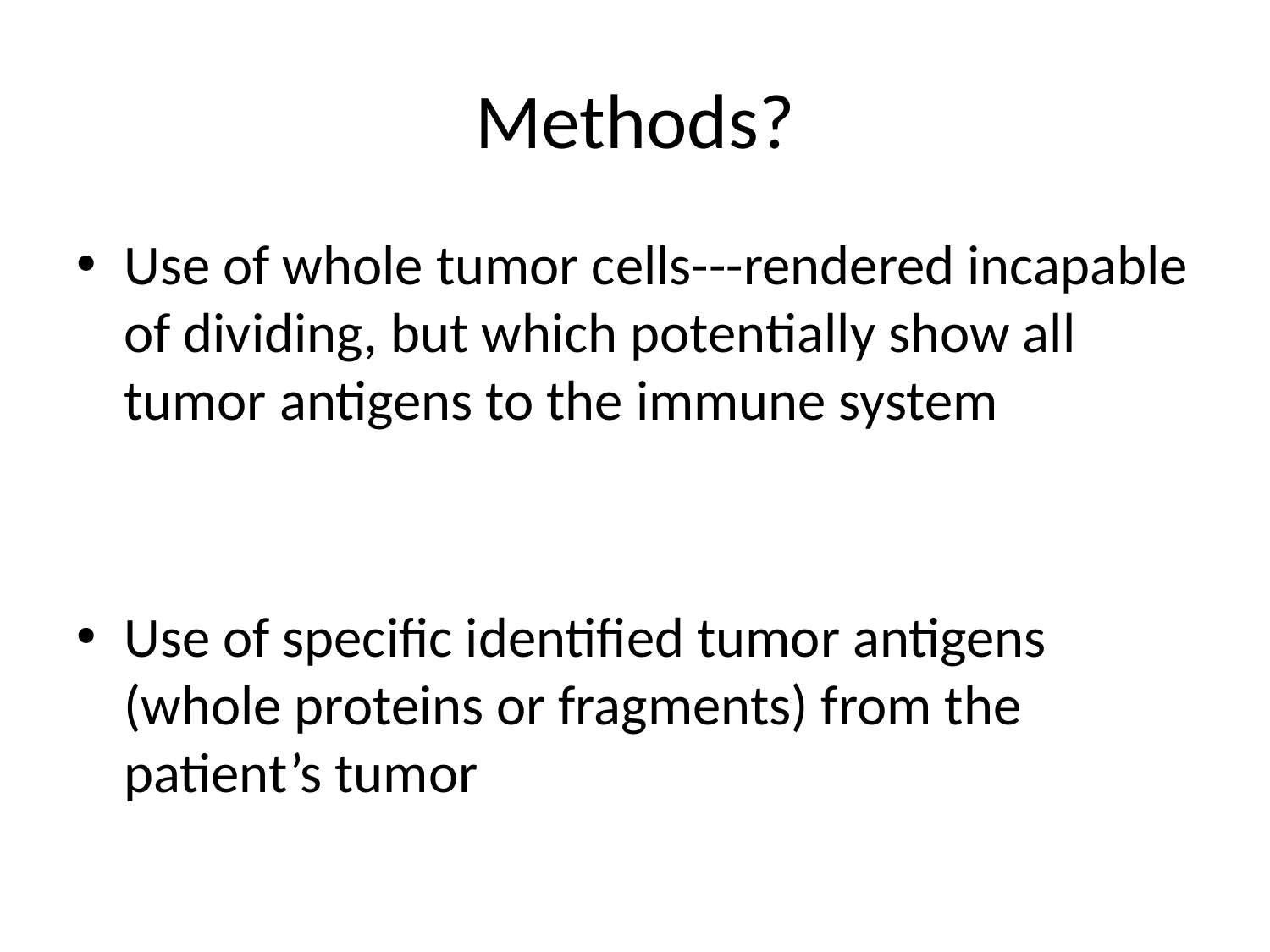

# Methods?
Use of whole tumor cells---rendered incapable of dividing, but which potentially show all tumor antigens to the immune system

Use of specific identified tumor antigens (whole proteins or fragments) from the patient’s tumor